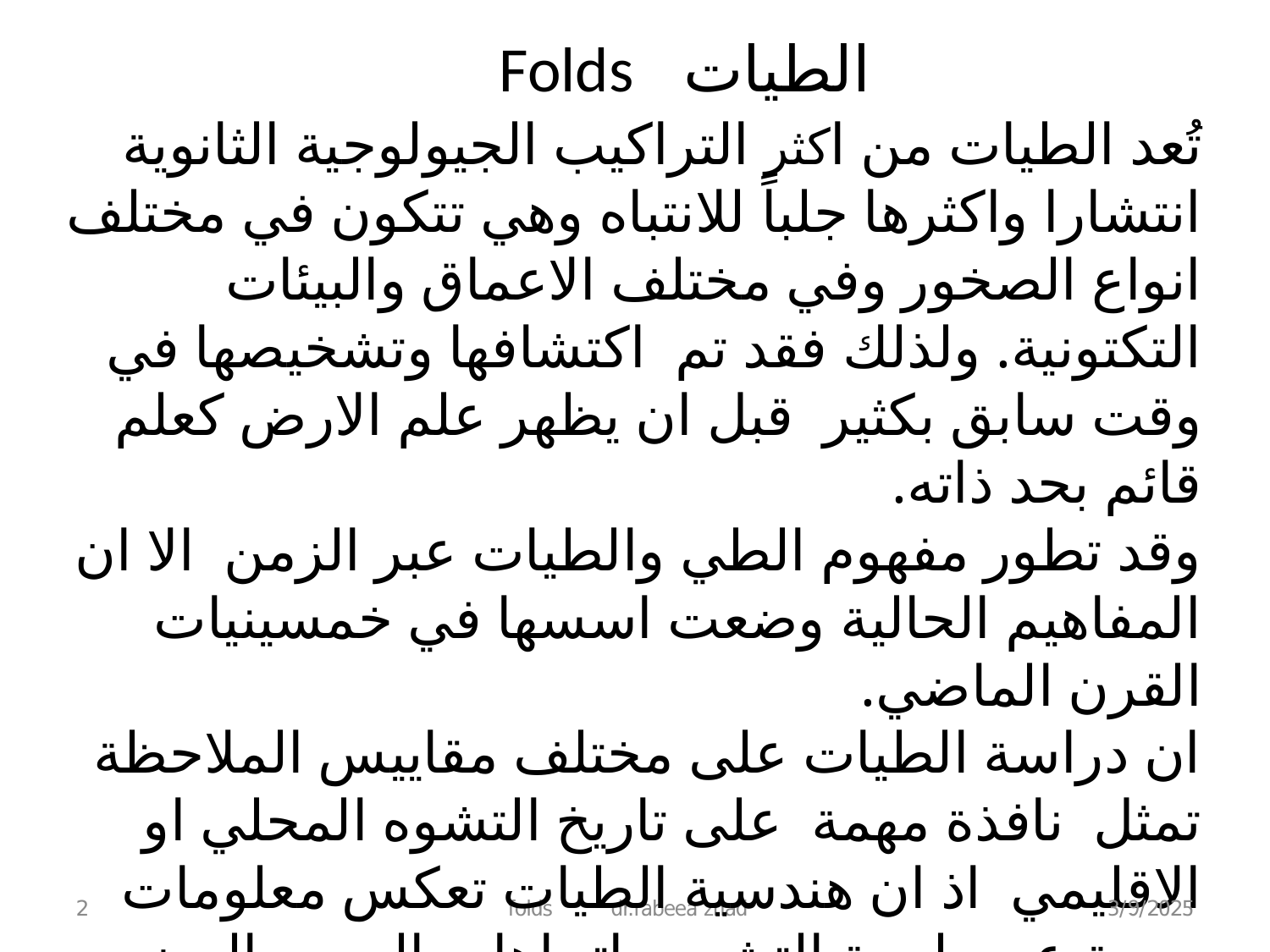

الطيات   Folds
تُعد الطيات من اكثر التراكيب الجيولوجية الثانوية انتشارا واكثرها جلباً للانتباه وهي تتكون في مختلف انواع الصخور وفي مختلف الاعماق والبيئات التكتونية. ولذلك فقد تم  اكتشافها وتشخيصها في وقت سابق بكثير  قبل ان يظهر علم الارض كعلم قائم بحد ذاته.
وقد تطور مفهوم الطي والطيات عبر الزمن  الا ان  المفاهيم الحالية وضعت اسسها في خمسينيات القرن الماضي.
ان دراسة الطيات على مختلف مقاييس الملاحظة تمثل  نافذة مهمة  على تاريخ التشوه المحلي او الاقليمي  اذ ان هندسية الطيات تعكس معلومات مهمة عن طبيعة التشوه واتجاهات الجهد والوضع التكتوني   اضافة الى اهميتها الاقتصادية الكبيرة سواء كانت مصائد للهايدروكاربونات او تجمع لمعادن اقتصادية .
2
folds         dr.rabeea znad
3/9/2025